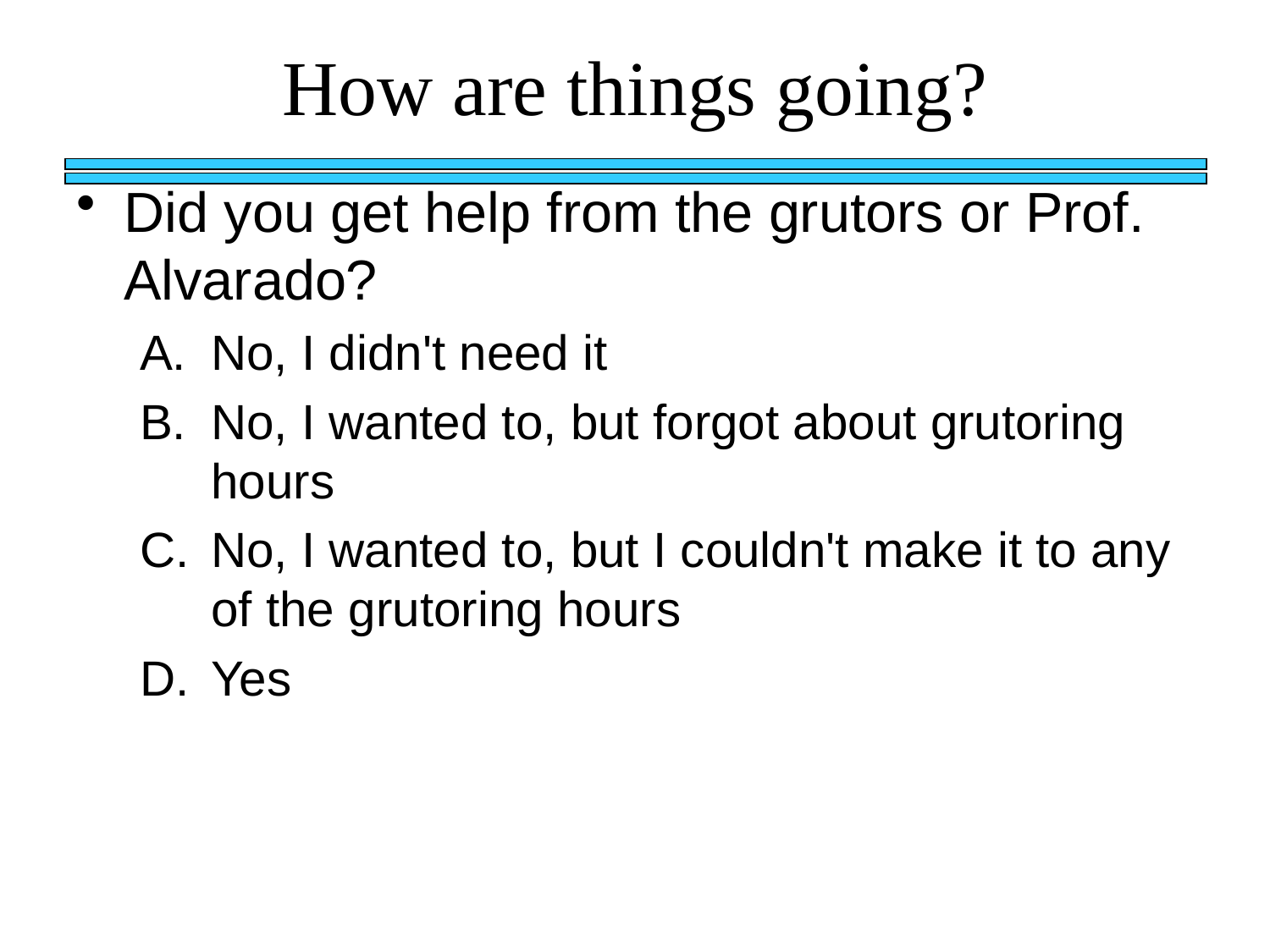

# How are things going?

Did you get help from the grutors or Prof. Alvarado?
No, I didn't need it
No, I wanted to, but forgot about grutoring hours
No, I wanted to, but I couldn't make it to any of the grutoring hours
Yes